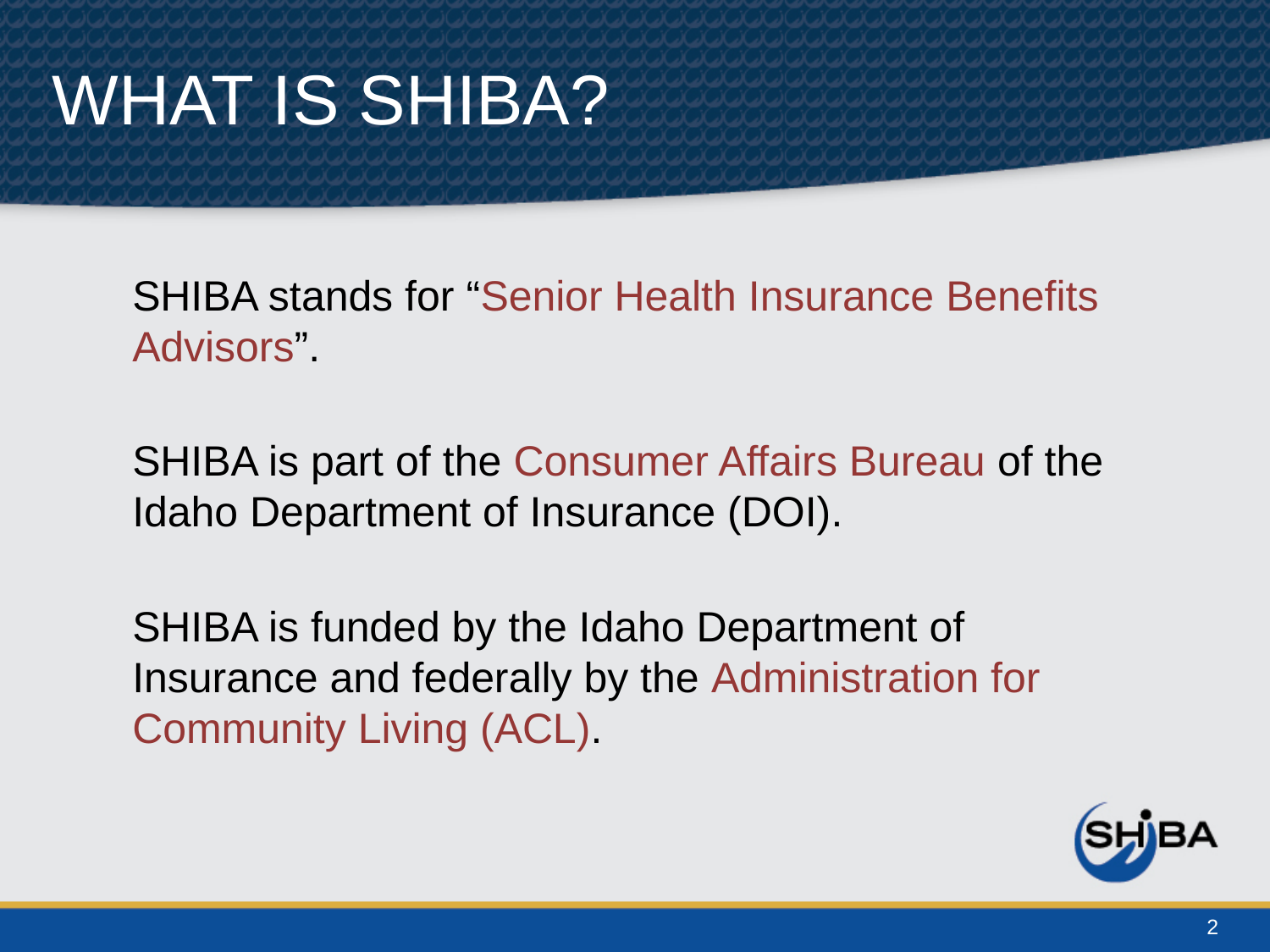

WHAT IS SHIBA?
SHIBA stands for “Senior Health Insurance Benefits Advisors”.
SHIBA is part of the Consumer Affairs Bureau of the Idaho Department of Insurance (DOI).
SHIBA is funded by the Idaho Department of Insurance and federally by the Administration for Community Living (ACL).
2